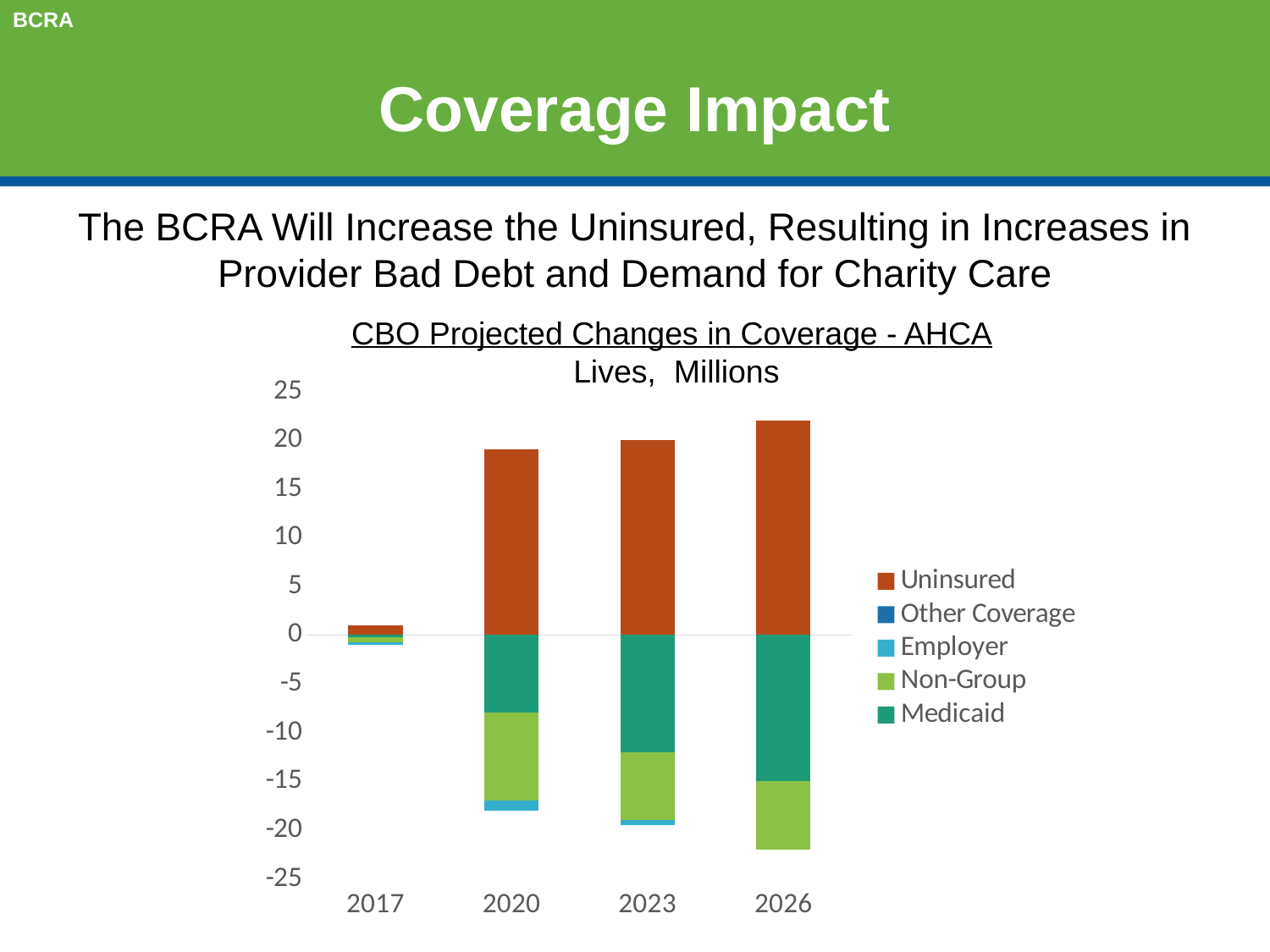

BCRA
Coverage Impact
The BCRA Will Increase the Uninsured, Resulting in Increases in
Provider Bad Debt and Demand for Charity Care
https://www.cbo.gov/publication/52486
CBO Projected Changes in Coverage - AHCA
 Lives,  Millions

### Chart

| Category | Medicaid | Non-Group | Employer | Other Coverage | Uninsured |
|---|---|---|---|---|---|
| 2017 | -0.25 | -0.5 | -0.25 | None | 1.0 |
| 2020 | -8.0 | -9.0 | -1.0 | None | 19.0 |
| 2023 | -12.0 | -7.0 | -0.5 | None | 20.0 |
| 2026 | -15.0 | -7.0 | None | None | 22.0 |